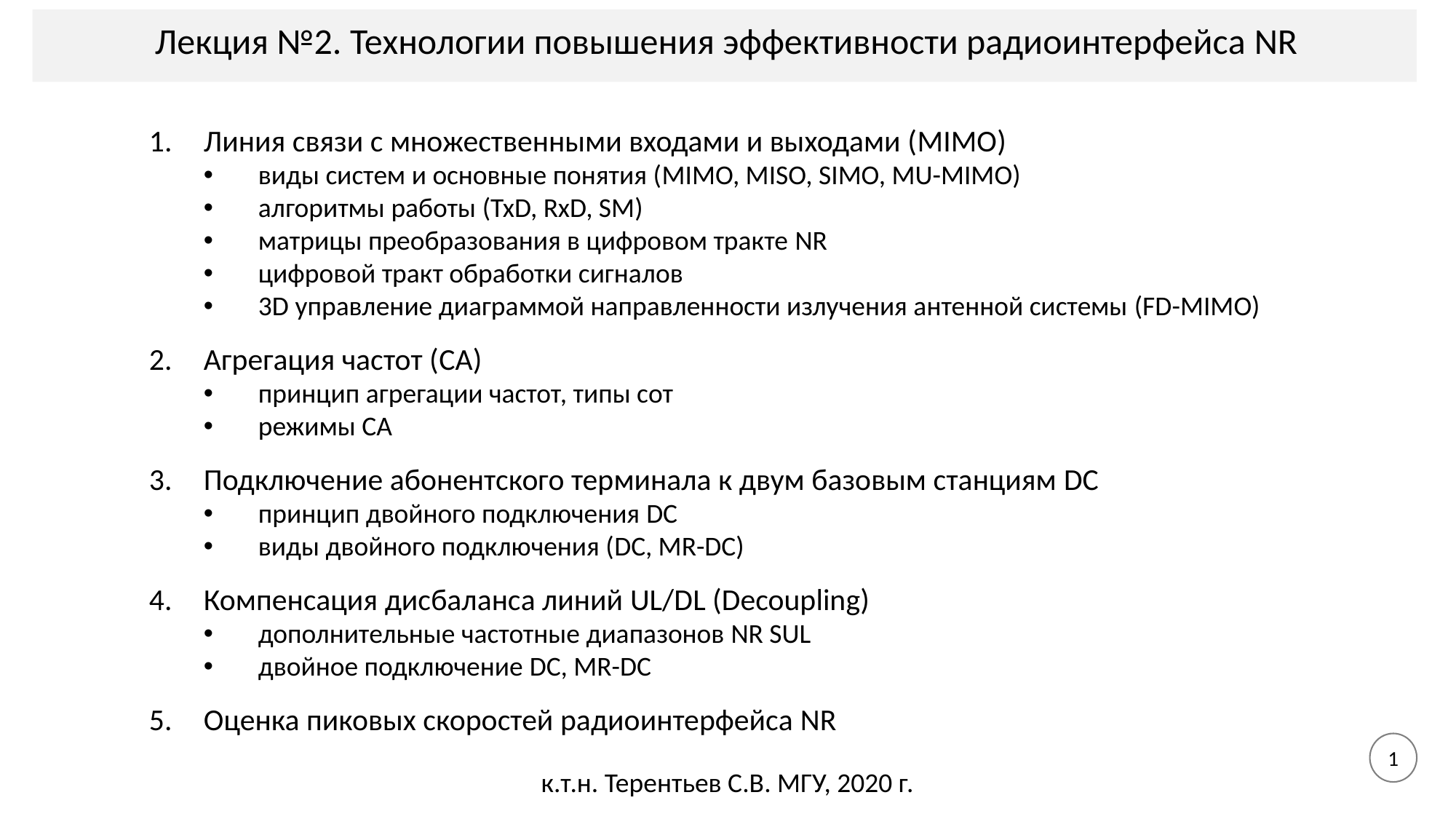

Лекция №2. Технологии повышения эффективности радиоинтерфейса NR
Линия связи с множественными входами и выходами (MIMO)
виды систем и основные понятия (MIMO, MISO, SIMO, MU-MIMO)
алгоритмы работы (TxD, RxD, SM)
матрицы преобразования в цифровом тракте NR
цифровой тракт обработки сигналов
3D управление диаграммой направленности излучения антенной системы (FD-MIMO)

Агрегация частот (CA)
принцип агрегации частот, типы сот
режимы CA

Подключение абонентского терминала к двум базовым станциям DC
принцип двойного подключения DC
виды двойного подключения (DC, MR-DC)

Компенсация дисбаланса линий UL/DL (Decoupling)
дополнительные частотные диапазонов NR SUL
двойное подключение DC, MR-DC

Оценка пиковых скоростей радиоинтерфейса NR
1
к.т.н. Терентьев С.В. МГУ, 2020 г.